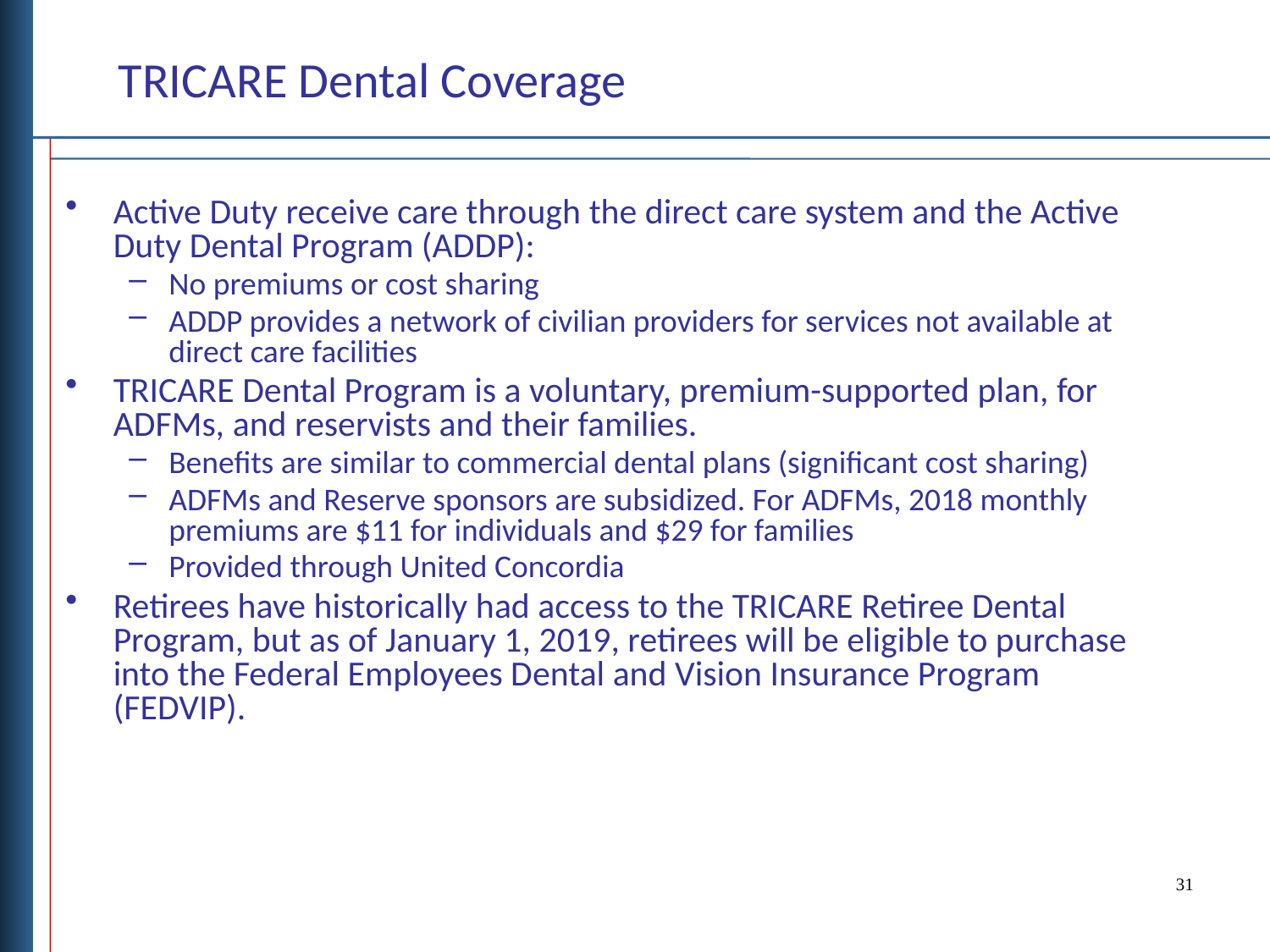

TRICARE Dental Coverage
Active Duty receive care through the direct care system and the Active Duty Dental Program (ADDP):
No premiums or cost sharing
ADDP provides a network of civilian providers for services not available at direct care facilities
TRICARE Dental Program is a voluntary, premium-supported plan, for ADFMs, and reservists and their families.
Benefits are similar to commercial dental plans (significant cost sharing)
ADFMs and Reserve sponsors are subsidized. For ADFMs, 2018 monthly premiums are $11 for individuals and $29 for families
Provided through United Concordia
Retirees have historically had access to the TRICARE Retiree Dental Program, but as of January 1, 2019, retirees will be eligible to purchase into the Federal Employees Dental and Vision Insurance Program (FEDVIP).

31